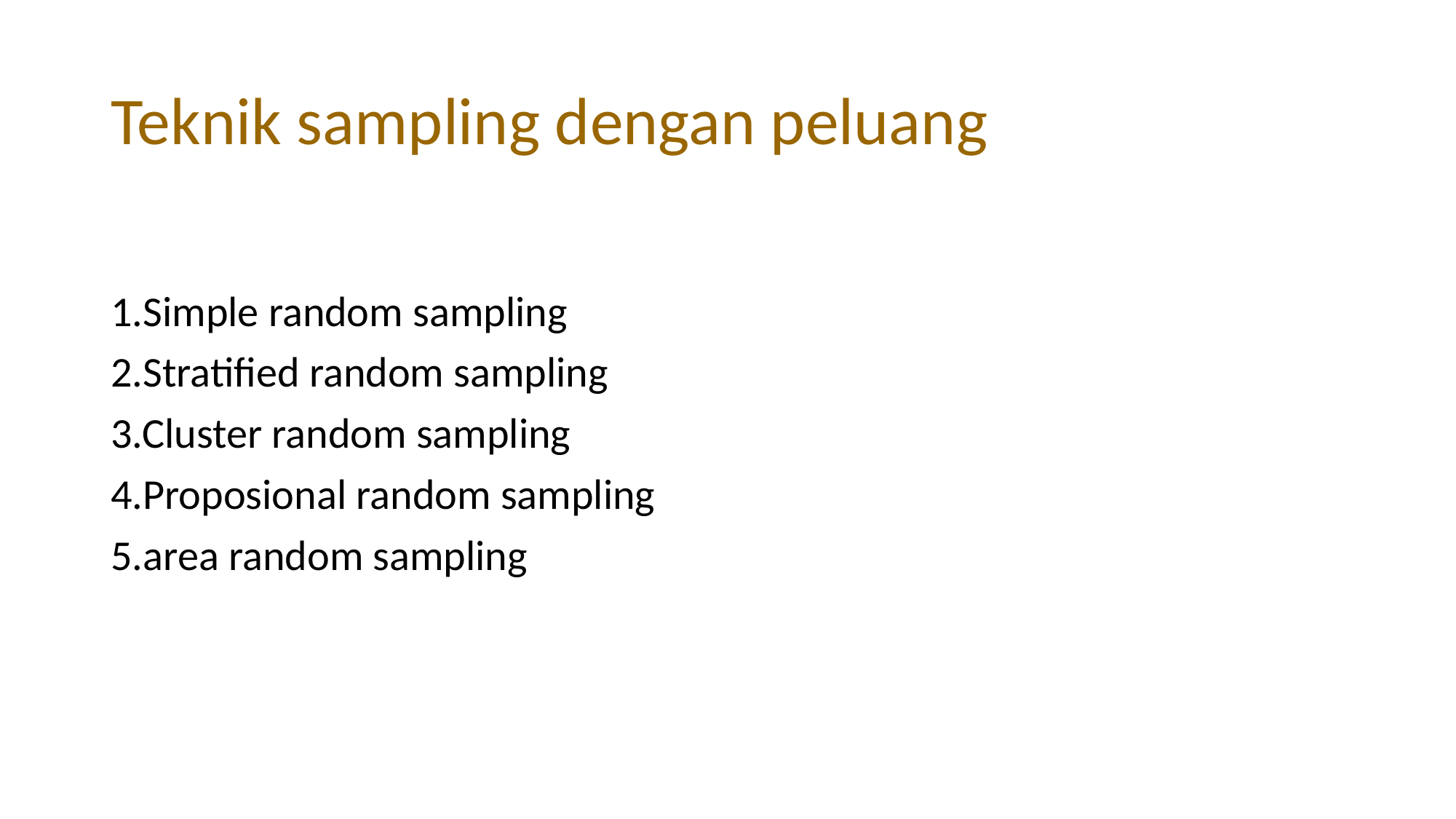

# Teknik sampling dengan peluang

1.Simple random sampling
2.Stratified random sampling
3.Cluster random sampling
4.Proposional random sampling
5.area random sampling